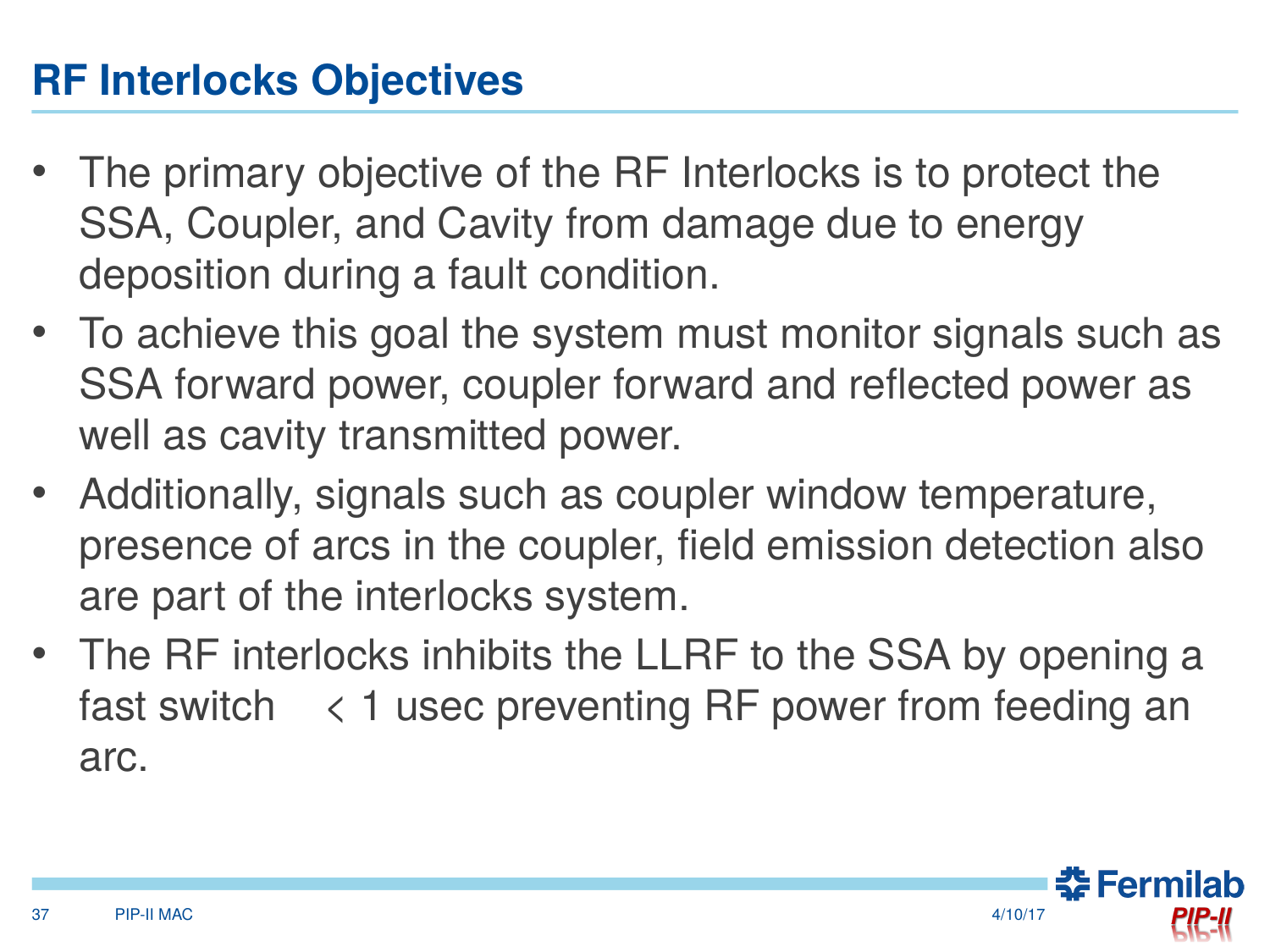

# RF Interlocks Objectives
The primary objective of the RF Interlocks is to protect the SSA, Coupler, and Cavity from damage due to energy deposition during a fault condition.
To achieve this goal the system must monitor signals such as SSA forward power, coupler forward and reflected power as well as cavity transmitted power.
Additionally, signals such as coupler window temperature, presence of arcs in the coupler, field emission detection also are part of the interlocks system.
The RF interlocks inhibits the LLRF to the SSA by opening a fast switch    < 1 usec preventing RF power from feeding an arc.

37
PIP-II MAC
4/10/17